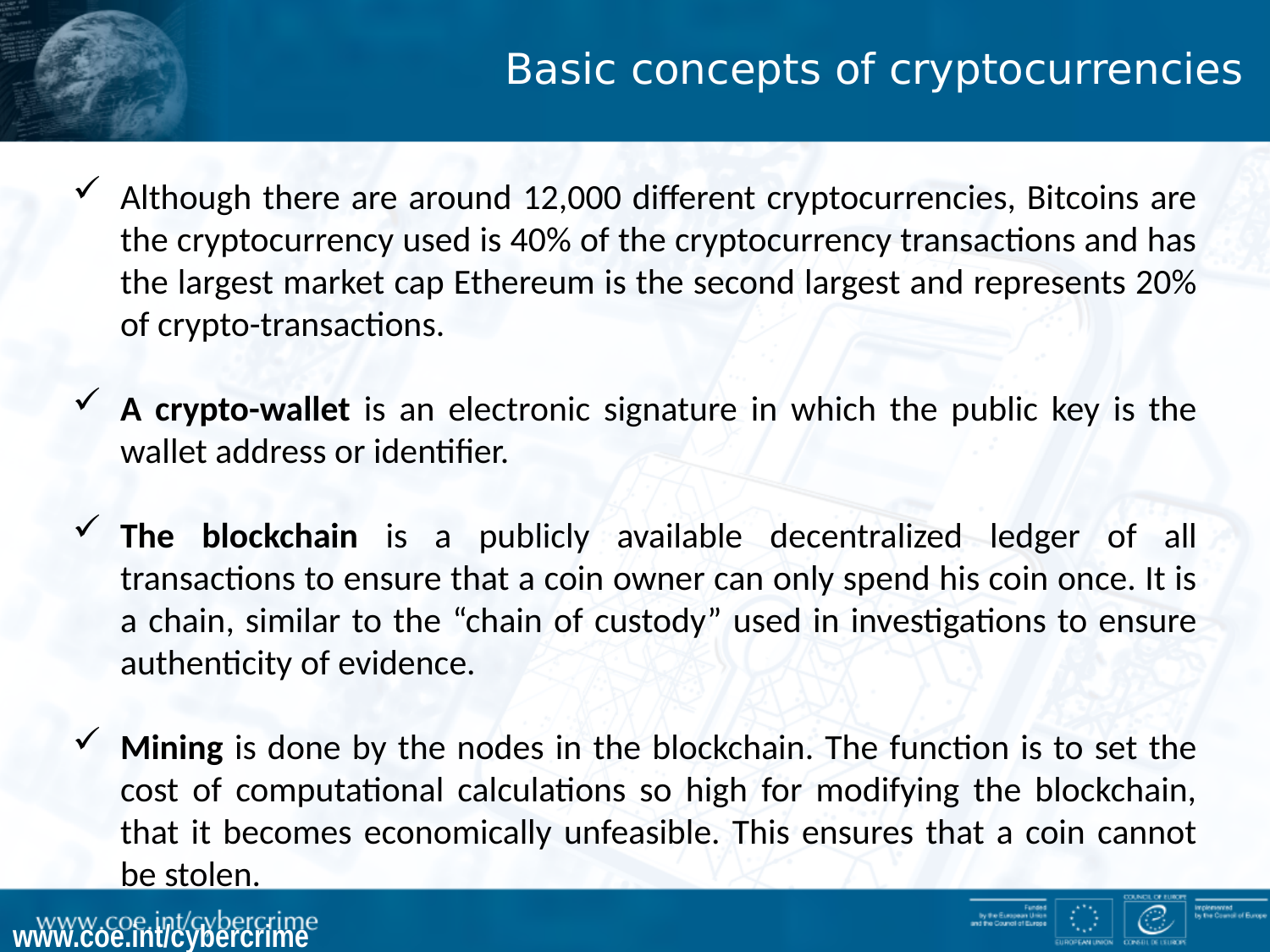

Basic concepts of cryptocurrencies
Although there are around 12,000 different cryptocurrencies, Bitcoins are the cryptocurrency used is 40% of the cryptocurrency transactions and has the largest market cap Ethereum is the second largest and represents 20% of crypto-transactions.

A crypto-wallet is an electronic signature in which the public key is the wallet address or identifier.

The blockchain is a publicly available decentralized ledger of all transactions to ensure that a coin owner can only spend his coin once. It is a chain, similar to the “chain of custody” used in investigations to ensure authenticity of evidence.

Mining is done by the nodes in the blockchain. The function is to set the cost of computational calculations so high for modifying the blockchain, that it becomes economically unfeasible. This ensures that a coin cannot be stolen.

www.coe.int/cybercrime